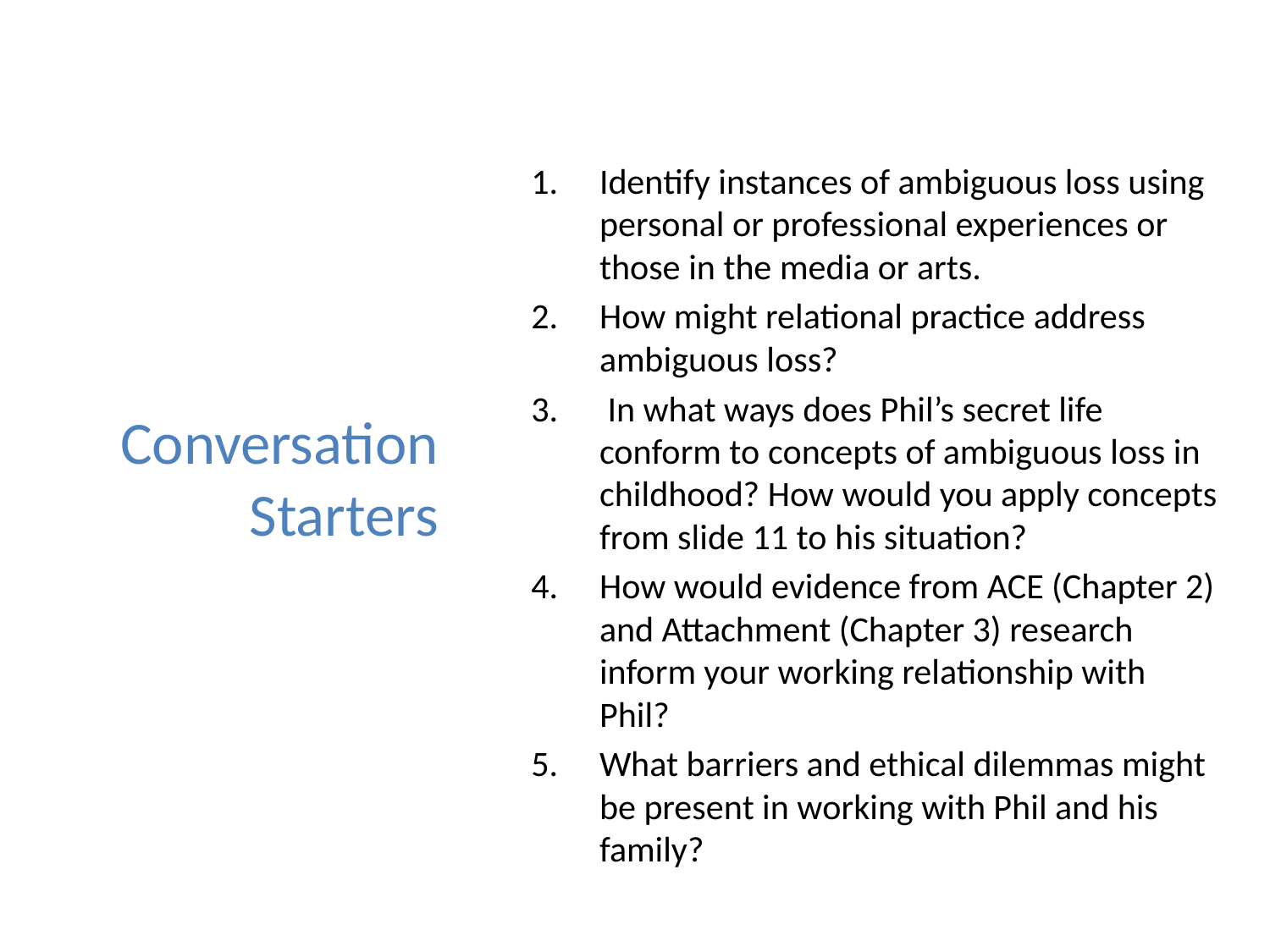

Identify instances of ambiguous loss using personal or professional experiences or those in the media or arts.
How might relational practice address ambiguous loss?
 In what ways does Phil’s secret life conform to concepts of ambiguous loss in childhood? How would you apply concepts from slide 11 to his situation?
How would evidence from ACE (Chapter 2) and Attachment (Chapter 3) research inform your working relationship with Phil?
What barriers and ethical dilemmas might be present in working with Phil and his family?

# Conversation Starters